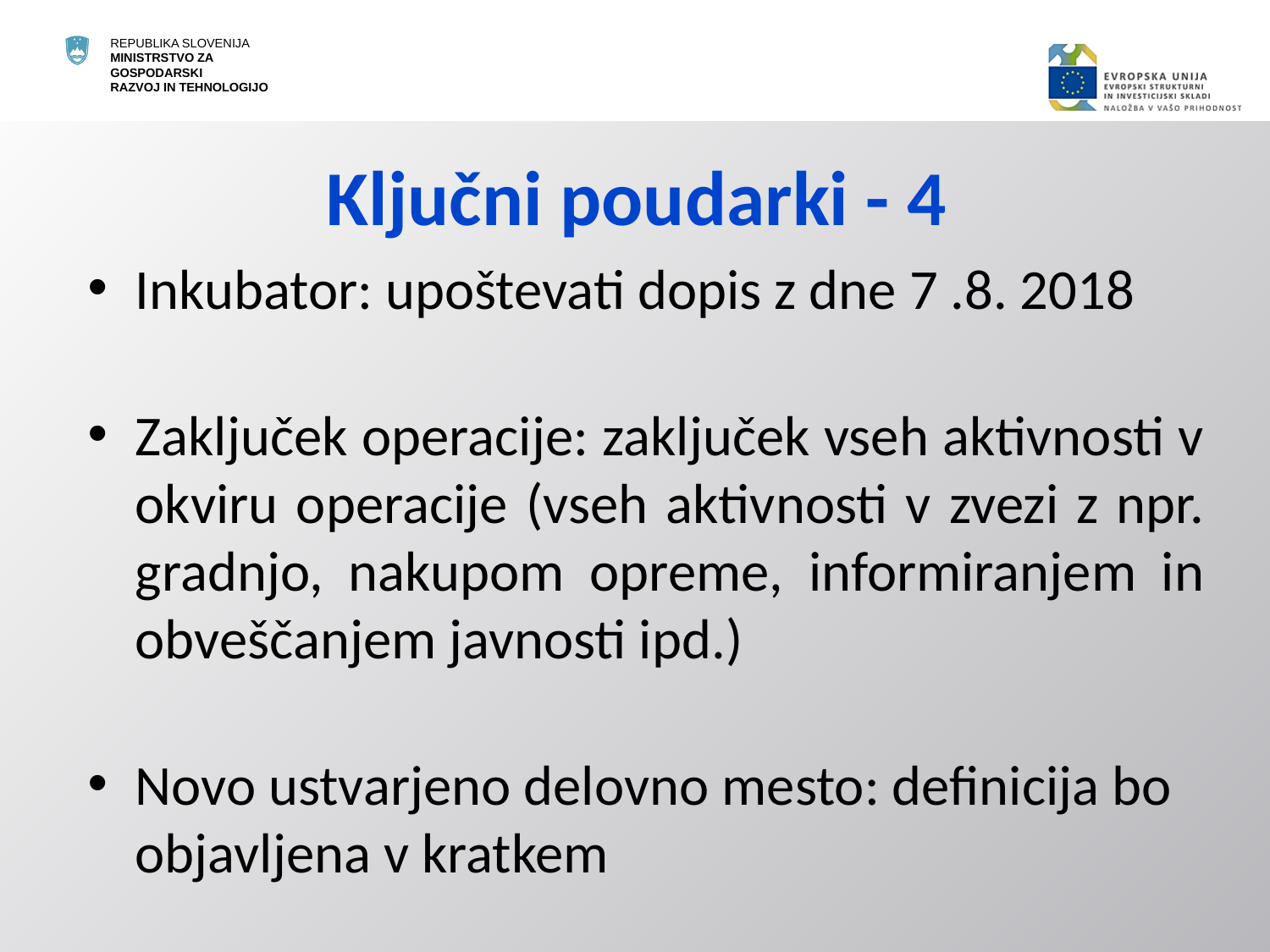

# Ključni poudarki - 4
Inkubator: upoštevati dopis z dne 7 .8. 2018

Zaključek operacije: zaključek vseh aktivnosti v okviru operacije (vseh aktivnosti v zvezi z npr. gradnjo, nakupom opreme, informiranjem in obveščanjem javnosti ipd.)

Novo ustvarjeno delovno mesto: definicija bo objavljena v kratkem